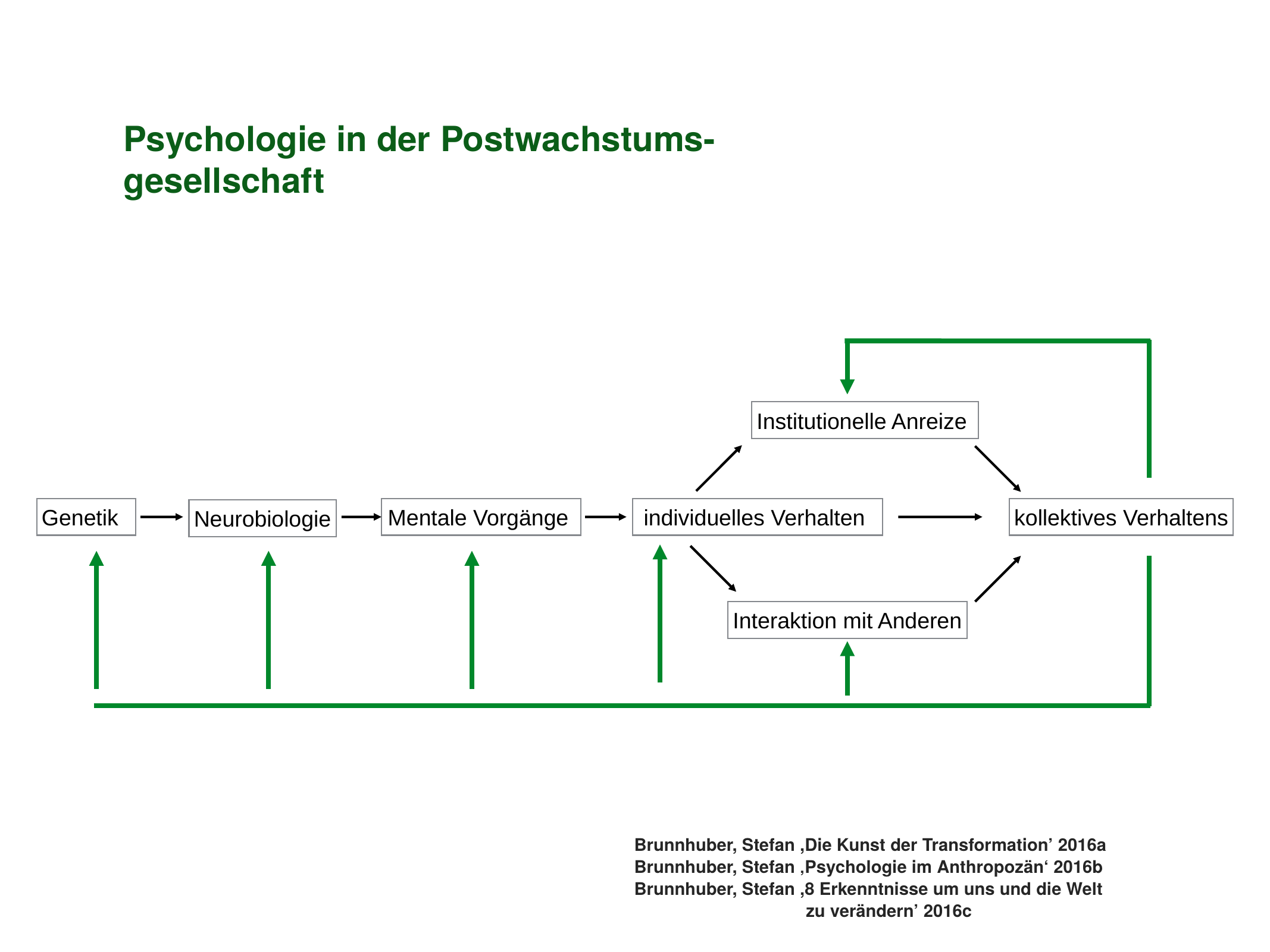

Psychologie in der Postwachstums- gesellschaft

Institutionelle Anreize

Genetik
Mentale Vorgänge
 individuelles Verhalten
kollektives Verhaltens
Neurobiologie

Interaktion mit Anderen

Brunnhuber, Stefan ,Die Kunst der Transformation’ 2016a
Brunnhuber, Stefan ‚Psychologie im Anthropozän‘ 2016b
Brunnhuber, Stefan ,8 Erkenntnisse um uns und die Welt
                                   zu verändern’ 2016c